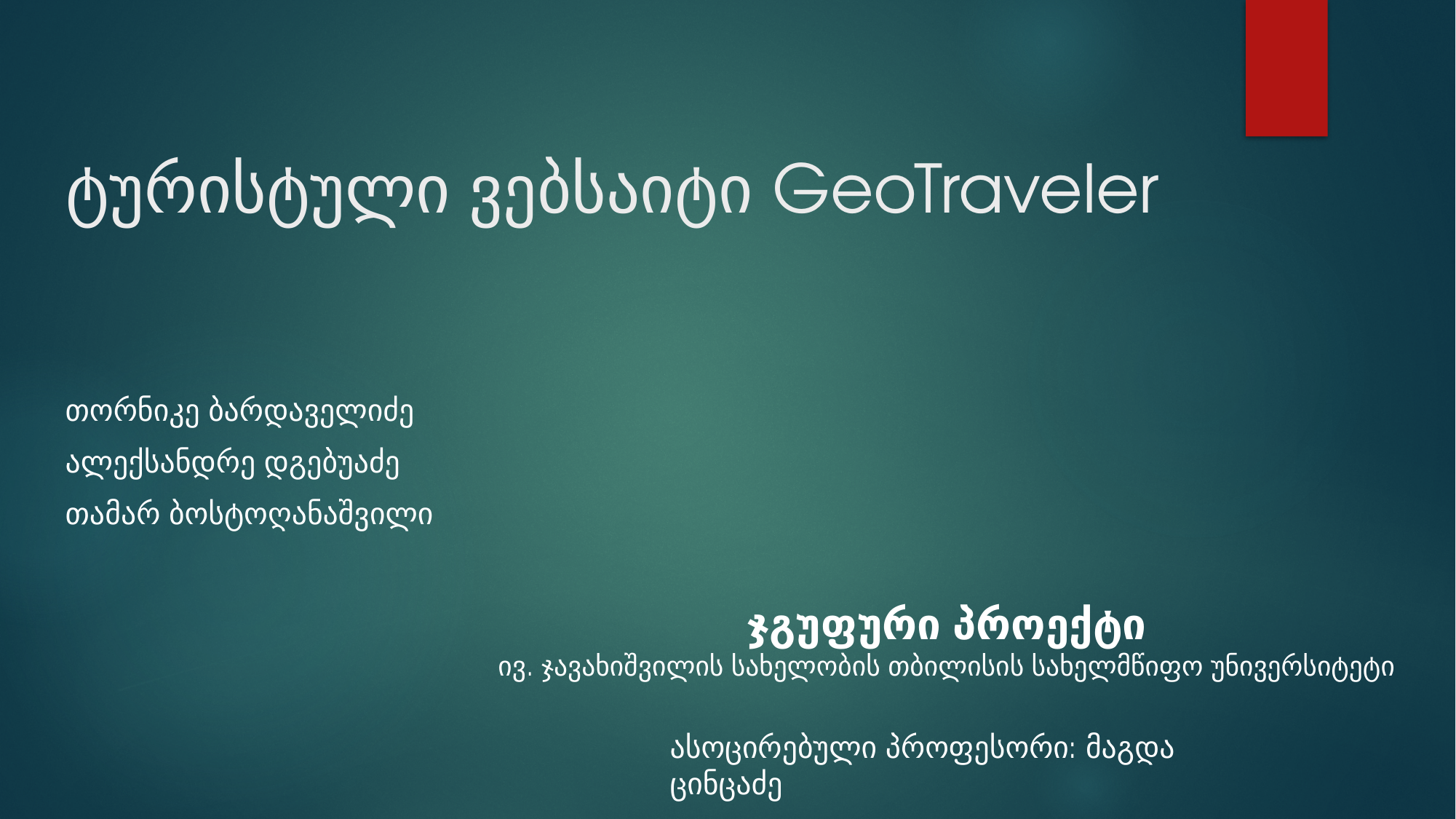

# ტურისტული ვებსაიტი GeoTraveler
თორნიკე ბარდაველიძე
ალექსანდრე დგებუაძე
თამარ ბოსტოღანაშვილი
ჯგუფური პროექტი
ივ. ჯავახიშვილის სახელობის თბილისის სახელმწიფო უნივერსიტეტი
ასოცირებული პროფესორი: მაგდა ცინცაძე